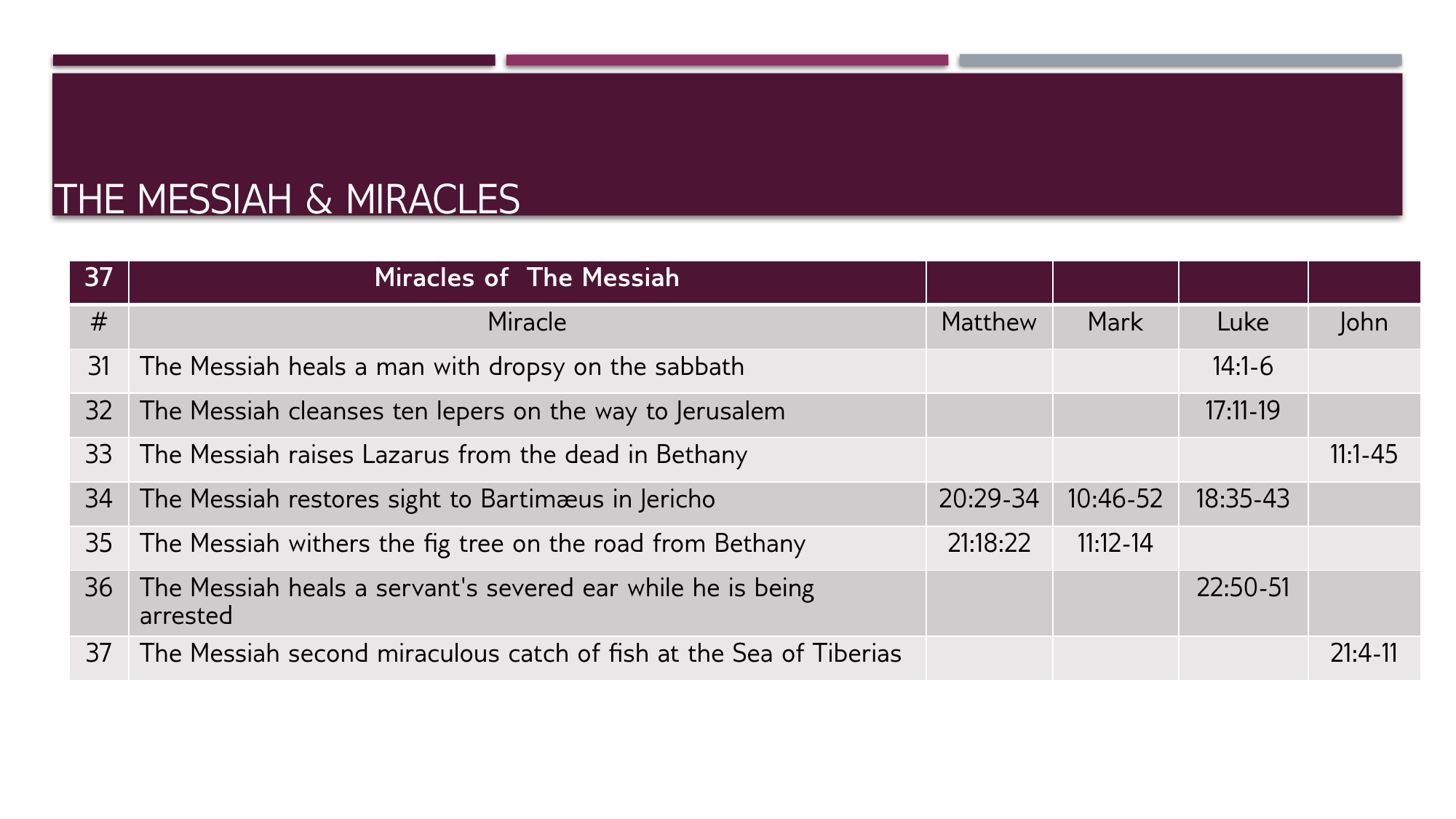

# The Messiah & Miracles
| 37 | Miracles of The Messiah |  |  |  |  |
| --- | --- | --- | --- | --- | --- |
| # | Miracle | Matthew | Mark | Luke | John |
| 31 | The Messiah heals a man with dropsy on the sabbath |  |  | 14:1-6 |  |
| 32 | The Messiah cleanses ten lepers on the way to Jerusalem |  |  | 17:11-19 |  |
| 33 | The Messiah raises Lazarus from the dead in Bethany |  |  |  | 11:1-45 |
| 34 | The Messiah restores sight to Bartimaeus in Jericho | 20:29-34 | 10:46-52 | 18:35-43 |  |
| 35 | The Messiah withers the fig tree on the road from Bethany | 21:18:22 | 11:12-14 |  |  |
| 36 | The Messiah heals a servant's severed ear while he is being arrested |  |  | 22:50-51 |  |
| 37 | The Messiah second miraculous catch of fish at the Sea of Tiberias |  |  |  | 21:4-11 |